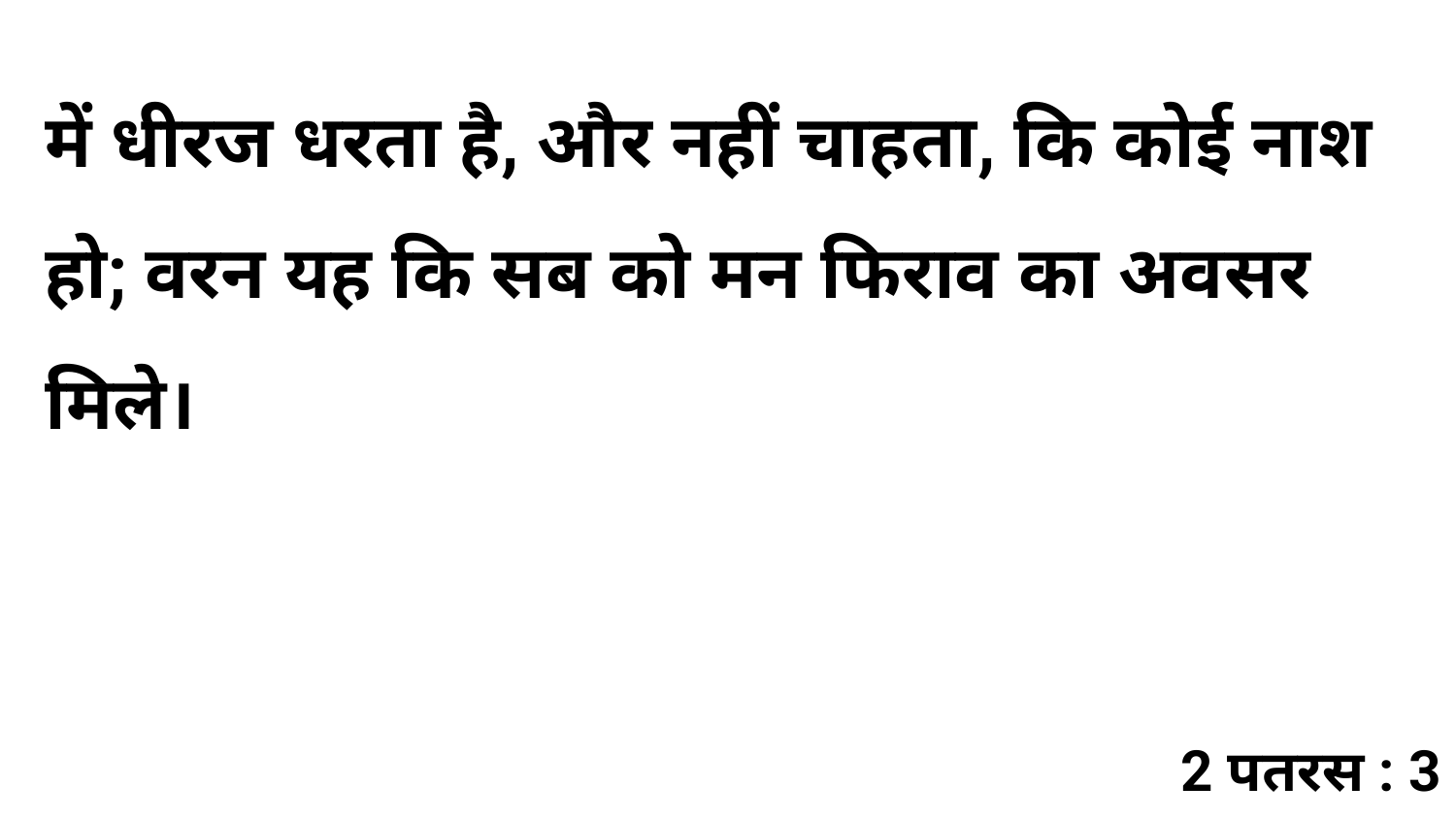

में धीरज धरता है, और नहीं चाहता, कि कोई नाश हो; वरन यह कि सब को मन फिराव का अवसर मिले।
2 पतरस : 3